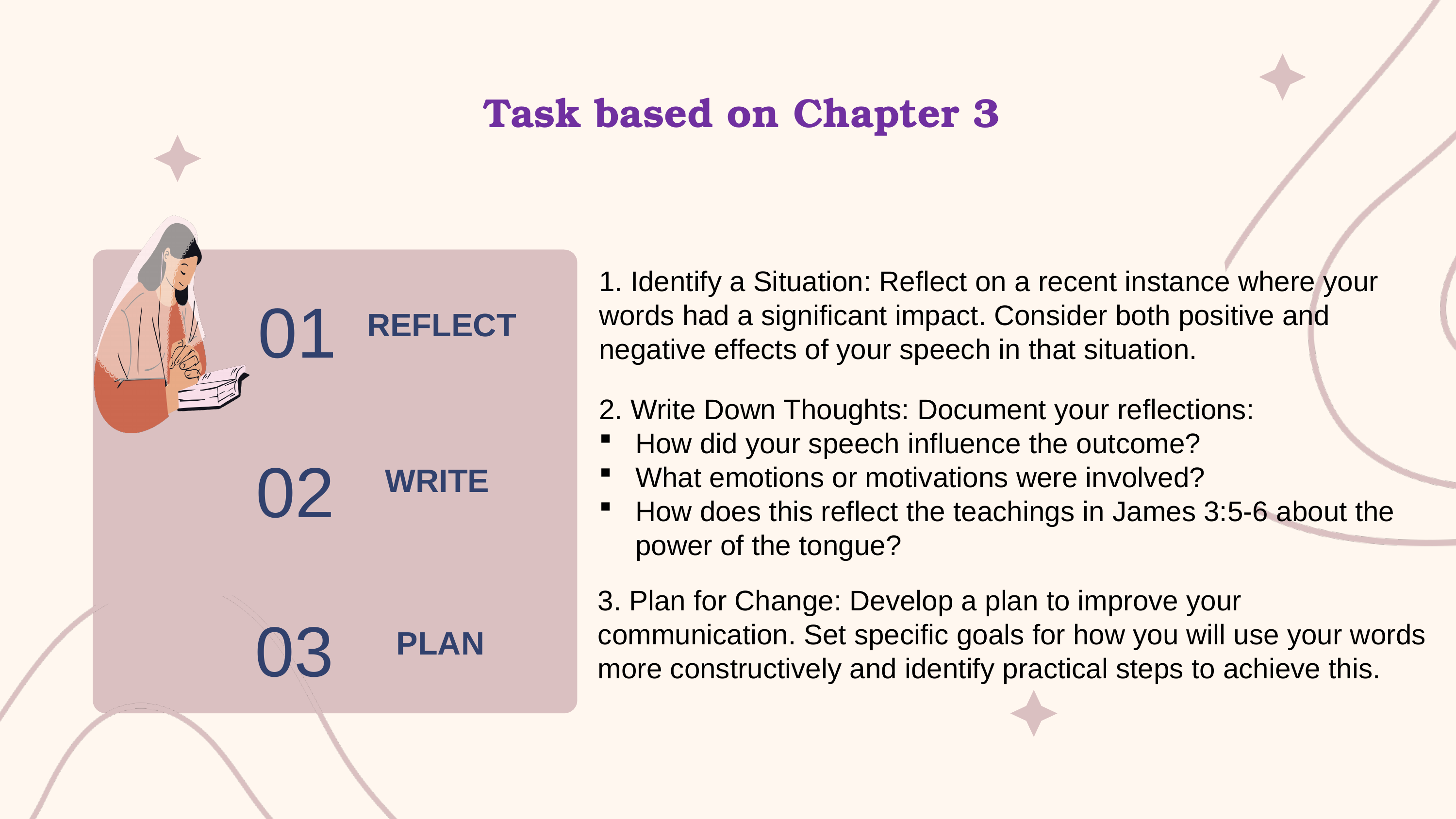

Task based on Chapter 3

01
1. Identify a Situation: Reflect on a recent instance where your words had a significant impact. Consider both positive and negative effects of your speech in that situation.
REFLECT
2. Write Down Thoughts: Document your reflections:
How did your speech influence the outcome?
What emotions or motivations were involved?
How does this reflect the teachings in James 3:5-6 about the power of the tongue?
02
WRITE
03
3. Plan for Change: Develop a plan to improve your communication. Set specific goals for how you will use your words more constructively and identify practical steps to achieve this.

PLAN